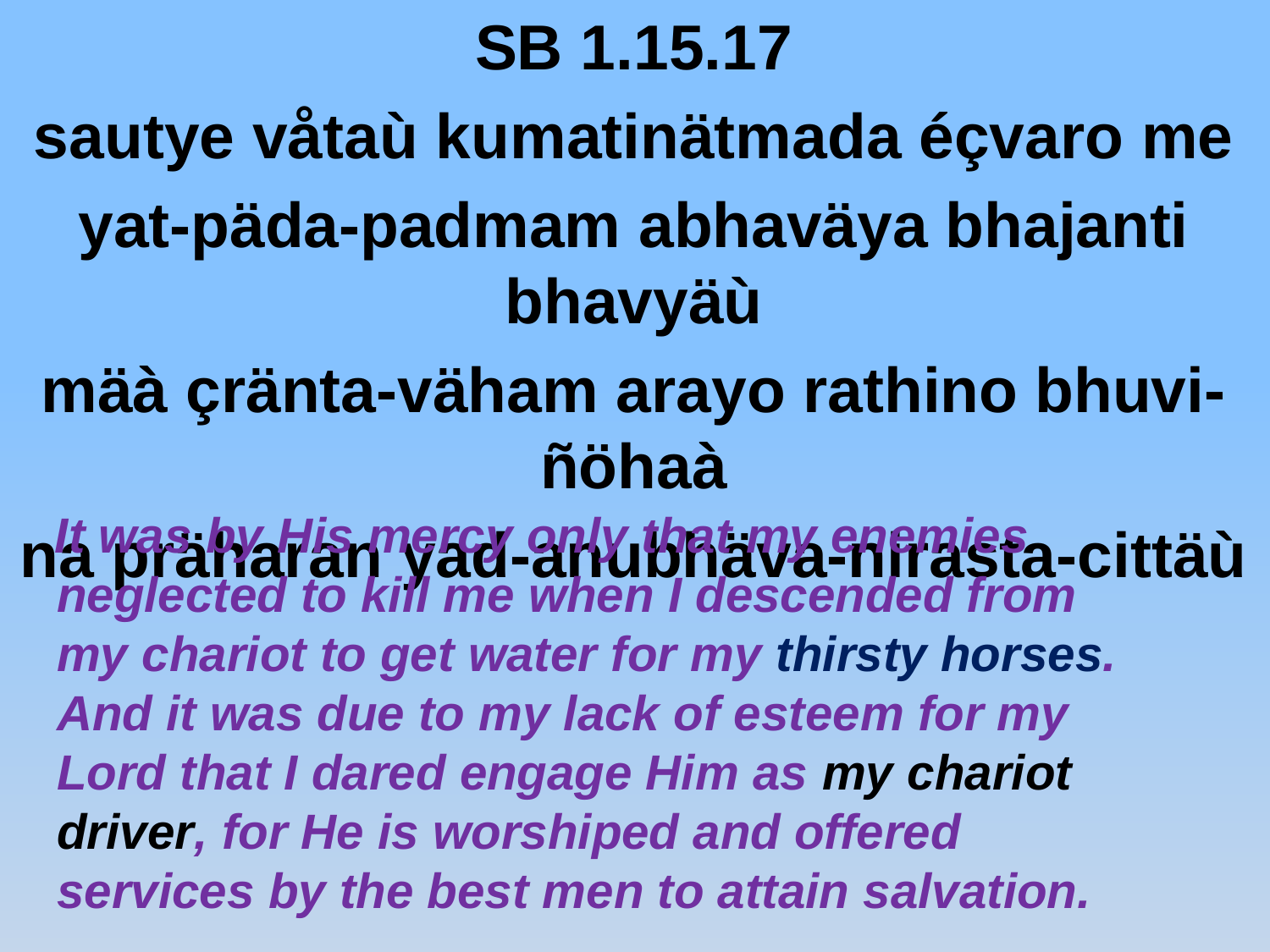

SB 1.15.17
sautye våtaù kumatinätmada éçvaro me
yat-päda-padmam abhaväya bhajanti bhavyäù
mäà çränta-väham arayo rathino bhuvi-ñöhaà
na präharan yad-anubhäva-nirasta-cittäù
    It was by His mercy only that my enemies neglected to kill me when I descended from my chariot to get water for my thirsty horses. And it was due to my lack of esteem for my Lord that I dared engage Him as my chariot driver, for He is worshiped and offered services by the best men to attain salvation.